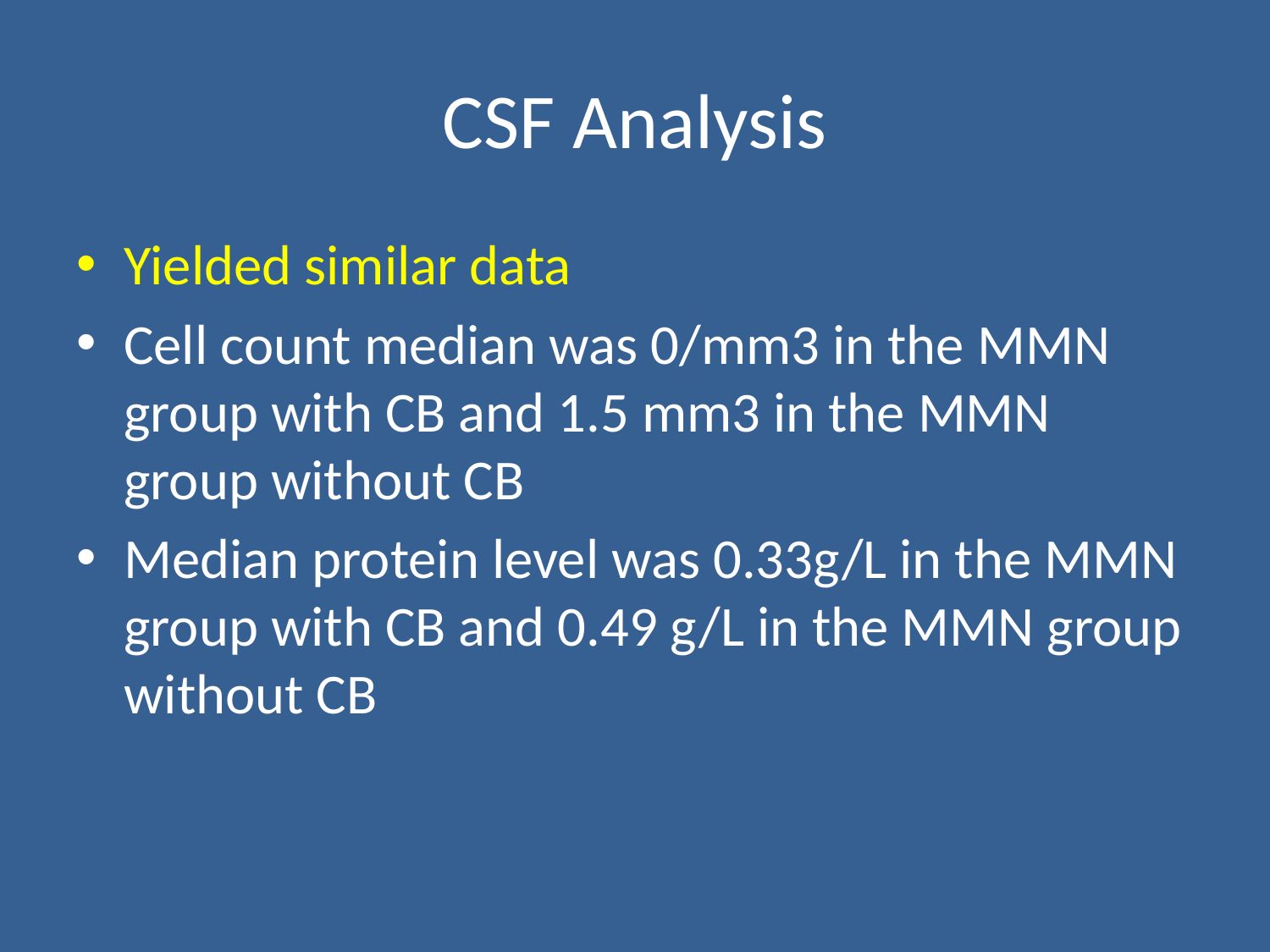

# CSF Analysis
Yielded similar data
Cell count median was 0/mm3 in the MMN group with CB and 1.5 mm3 in the MMN group without CB
Median protein level was 0.33g/L in the MMN group with CB and 0.49 g/L in the MMN group without CB